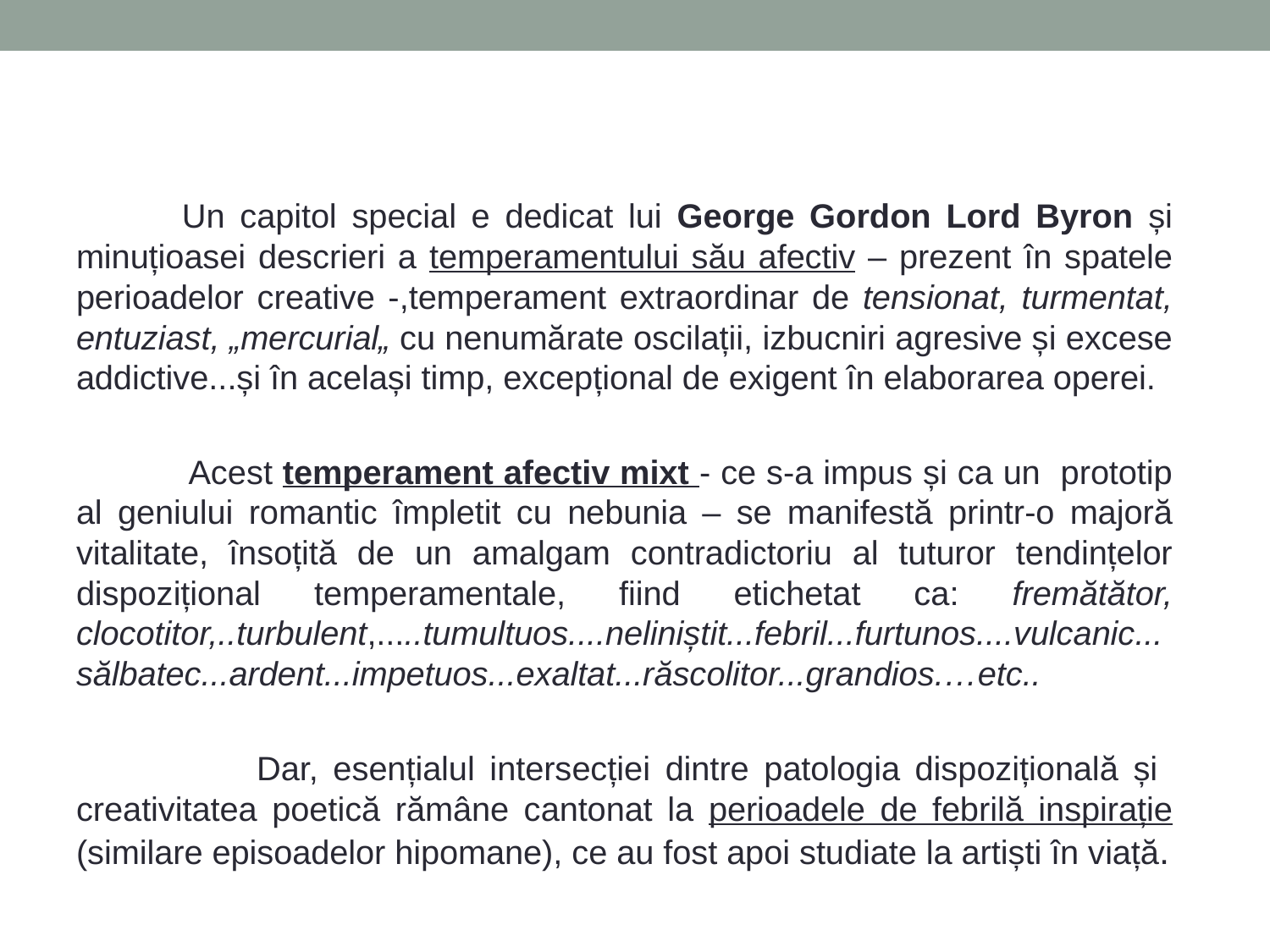

Un capitol special e dedicat lui George Gordon Lord Byron și minuțioasei descrieri a temperamentului său afectiv – prezent în spatele perioadelor creative -,temperament extraordinar de tensionat, turmentat, entuziast, „mercurial„ cu nenumărate oscilații, izbucniri agresive și excese addictive...și în același timp, excepțional de exigent în elaborarea operei.

           Acest temperament afectiv mixt - ce s-a impus și ca un  prototip al geniului romantic împletit cu nebunia – se manifestă printr-o majoră vitalitate, însoțită de un amalgam contradictoriu al tuturor tendințelor dispozițional temperamentale, fiind etichetat ca: fremătător, clocotitor,..turbulent,.....tumultuos....neliniștit...febril...furtunos....vulcanic...sălbatec...ardent...impetuos...exaltat...răscolitor...grandios.…etc..

            Dar, esențialul intersecției dintre patologia dispozițională și  creativitatea poetică rămâne cantonat la perioadele de febrilă inspirație (similare episoadelor hipomane), ce au fost apoi studiate la artiști în viață.